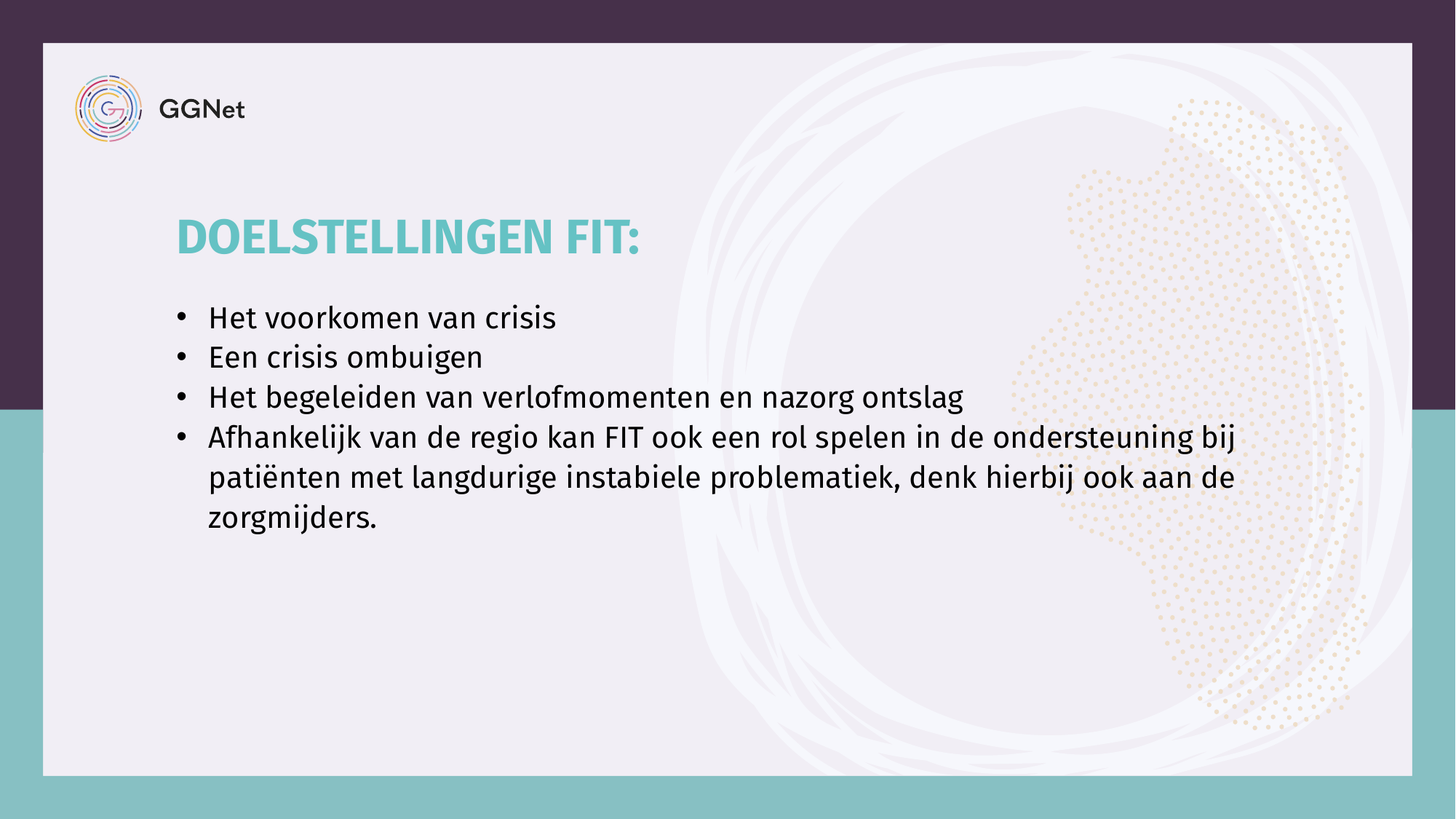

# Doelstellingen FIT:
Het voorkomen van crisis
Een crisis ombuigen
Het begeleiden van verlofmomenten en nazorg ontslag
Afhankelijk van de regio kan FIT ook een rol spelen in de ondersteuning bij patiënten met langdurige instabiele problematiek, denk hierbij ook aan de zorgmijders.